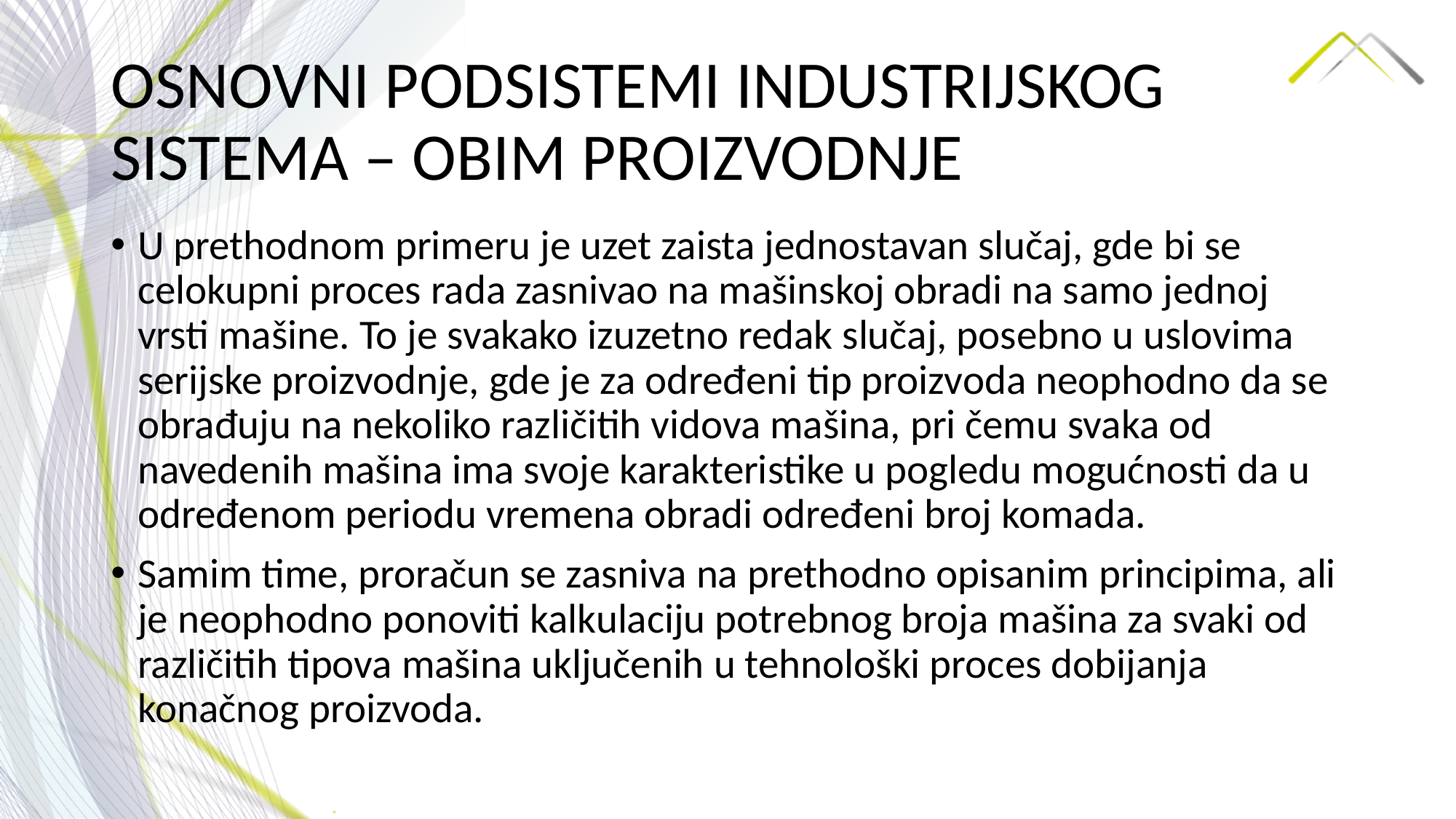

# OSNOVNI PODSISTEMI INDUSTRIJSKOG SISTEMA – OBIM PROIZVODNJE
U prethodnom primeru je uzet zaista jednostavan slučaj, gde bi se celokupni proces rada zasnivao na mašinskoj obradi na samo jednoj vrsti mašine. To je svakako izuzetno redak slučaj, posebno u uslovima serijske proizvodnje, gde je za određeni tip proizvoda neophodno da se obrađuju na nekoliko različitih vidova mašina, pri čemu svaka od navedenih mašina ima svoje karakteristike u pogledu mogućnosti da u određenom periodu vremena obradi određeni broj komada.
Samim time, proračun se zasniva na prethodno opisanim principima, ali je neophodno ponoviti kalkulaciju potrebnog broja mašina za svaki od različitih tipova mašina uključenih u tehnološki proces dobijanja konačnog proizvoda.